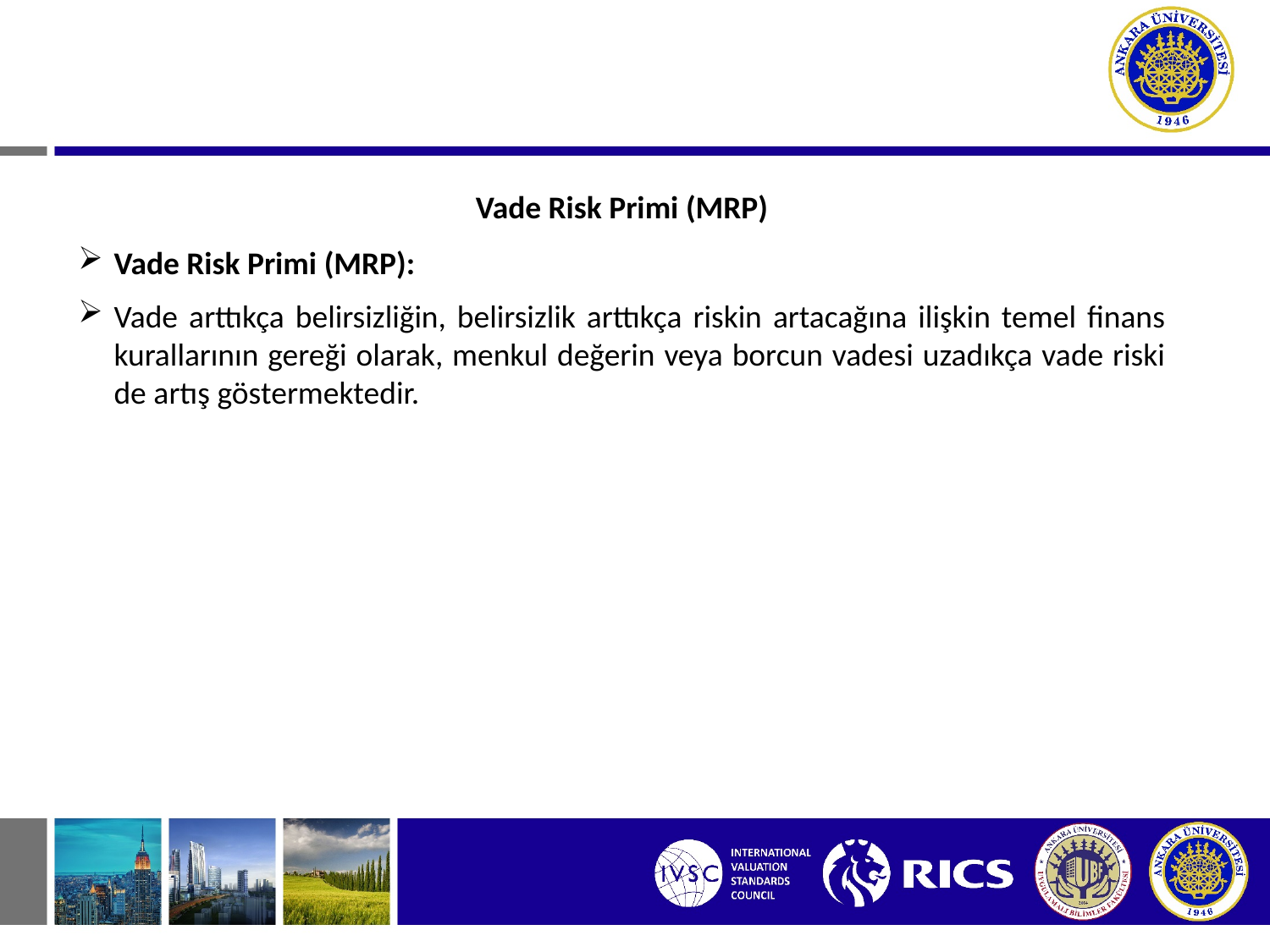

Vade Risk Primi (MRP)
Vade Risk Primi (MRP):
Vade arttıkça belirsizliğin, belirsizlik arttıkça riskin artacağına ilişkin temel finans kurallarının gereği olarak, menkul değerin veya borcun vadesi uzadıkça vade riski de artış göstermektedir.